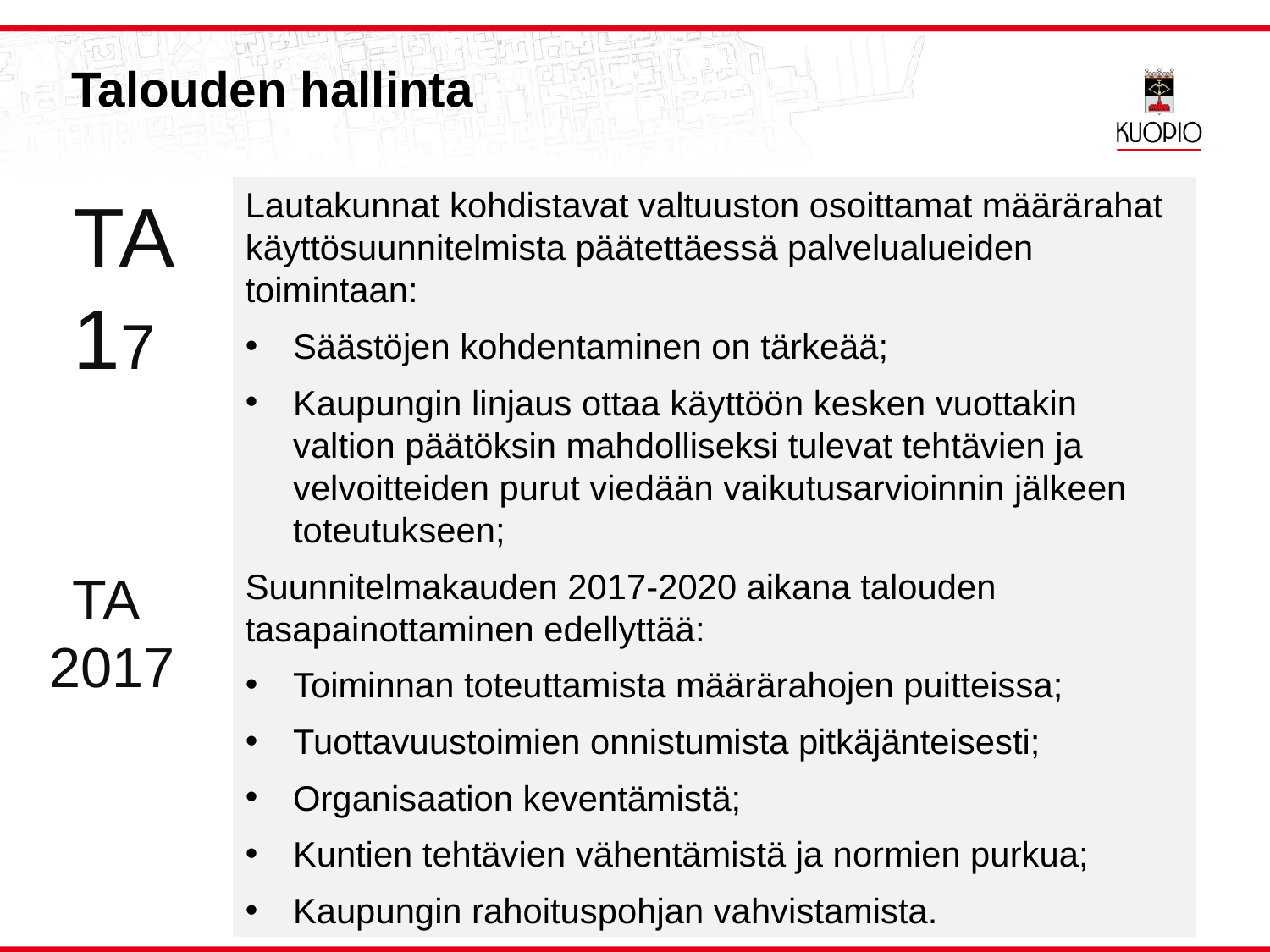

Talouden hallinta
TA
17
TA
2017
Lautakunnat kohdistavat valtuuston osoittamat määrärahat käyttösuunnitelmista päätettäessä palvelualueiden toimintaan:
Säästöjen kohdentaminen on tärkeää;
Kaupungin linjaus ottaa käyttöön kesken vuottakin valtion päätöksin mahdolliseksi tulevat tehtävien ja velvoitteiden purut viedään vaikutusarvioinnin jälkeen toteutukseen;
Suunnitelmakauden 2017-2020 aikana talouden tasapainottaminen edellyttää:
Toiminnan toteuttamista määrärahojen puitteissa;
Tuottavuustoimien onnistumista pitkäjänteisesti;
Organisaation keventämistä;
Kuntien tehtävien vähentämistä ja normien purkua;
Kaupungin rahoituspohjan vahvistamista.